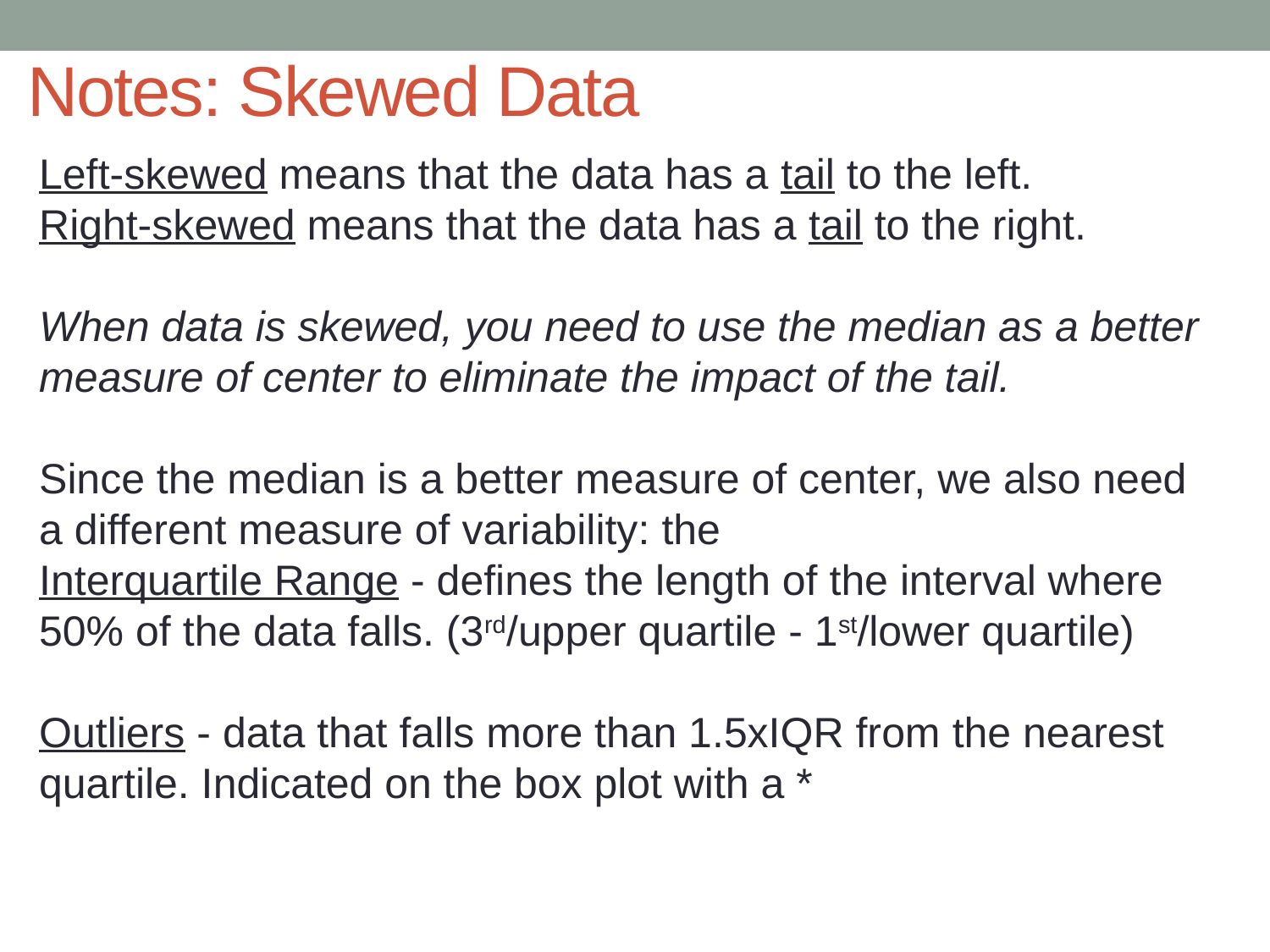

# Notes: Skewed Data
Left-skewed means that the data has a tail to the left.
Right-skewed means that the data has a tail to the right.

When data is skewed, you need to use the median as a better measure of center to eliminate the impact of the tail.

Since the median is a better measure of center, we also need a different measure of variability: the
Interquartile Range - defines the length of the interval where 50% of the data falls. (3rd/upper quartile - 1st/lower quartile)

Outliers - data that falls more than 1.5xIQR from the nearest quartile. Indicated on the box plot with a *